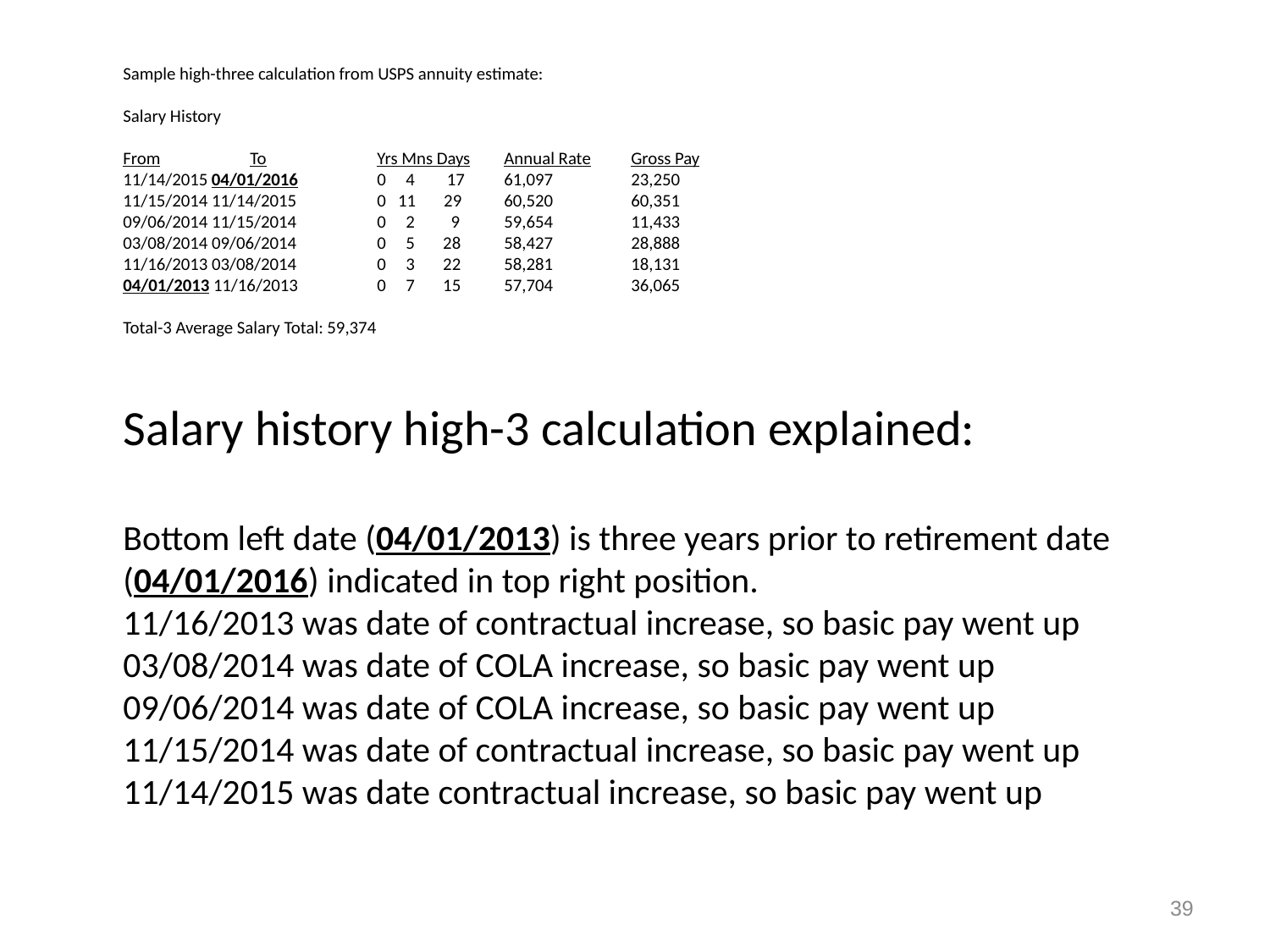

# Sample high-three calculation from USPS annuity estimate: Salary History From 	To 	Yrs Mns Days 	Annual Rate  	Gross Pay 11/14/2015 04/01/2016 	0     4        17 	61,097 	23,250 11/15/2014 11/14/2015 	0   11       29 	60,520 	60,351 09/06/2014 11/15/2014	0     2         9 	59,654 	11,433 03/08/2014 09/06/2014 	0     5       28 	58,427 	28,888 11/16/2013 03/08/2014 	0     3       22 	58,281 	18,131 04/01/2013 11/16/2013 	0     7       15 	57,704	36,065 Total-3 Average Salary Total: 59,374 Salary history high-3 calculation explained: Bottom left date (04/01/2013) is three years prior to retirement date (04/01/2016) indicated in top right position. 11/16/2013 was date of contractual increase, so basic pay went up 03/08/2014 was date of COLA increase, so basic pay went up 09/06/2014 was date of COLA increase, so basic pay went up 11/15/2014 was date of contractual increase, so basic pay went up 11/14/2015 was date contractual increase, so basic pay went up

39